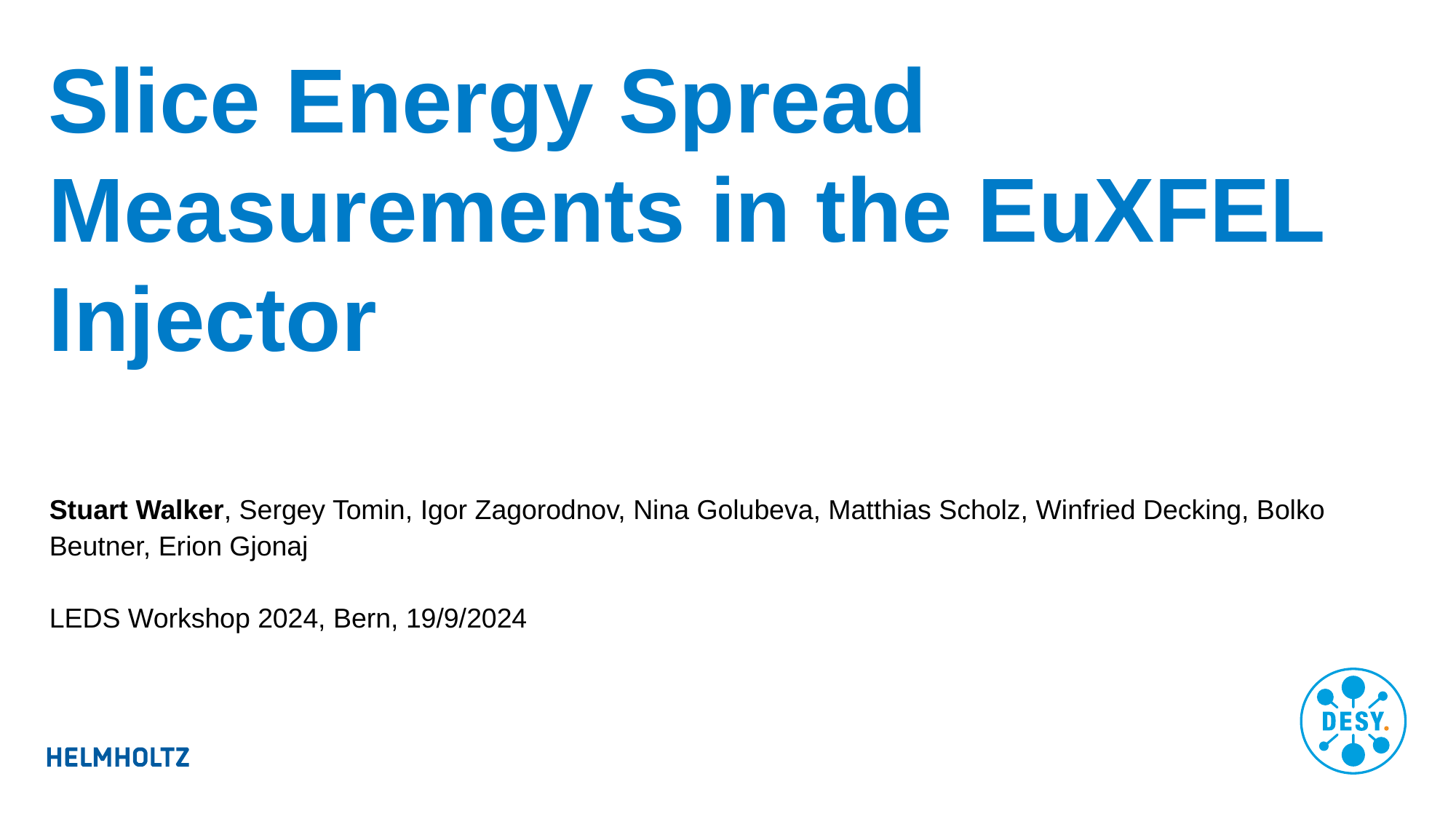

# Slice Energy Spread Measurements in the EuXFEL Injector
Stuart Walker, Sergey Tomin, Igor Zagorodnov, Nina Golubeva, Matthias Scholz, Winfried Decking, Bolko Beutner, Erion Gjonaj

LEDS Workshop 2024, Bern, 19/9/2024